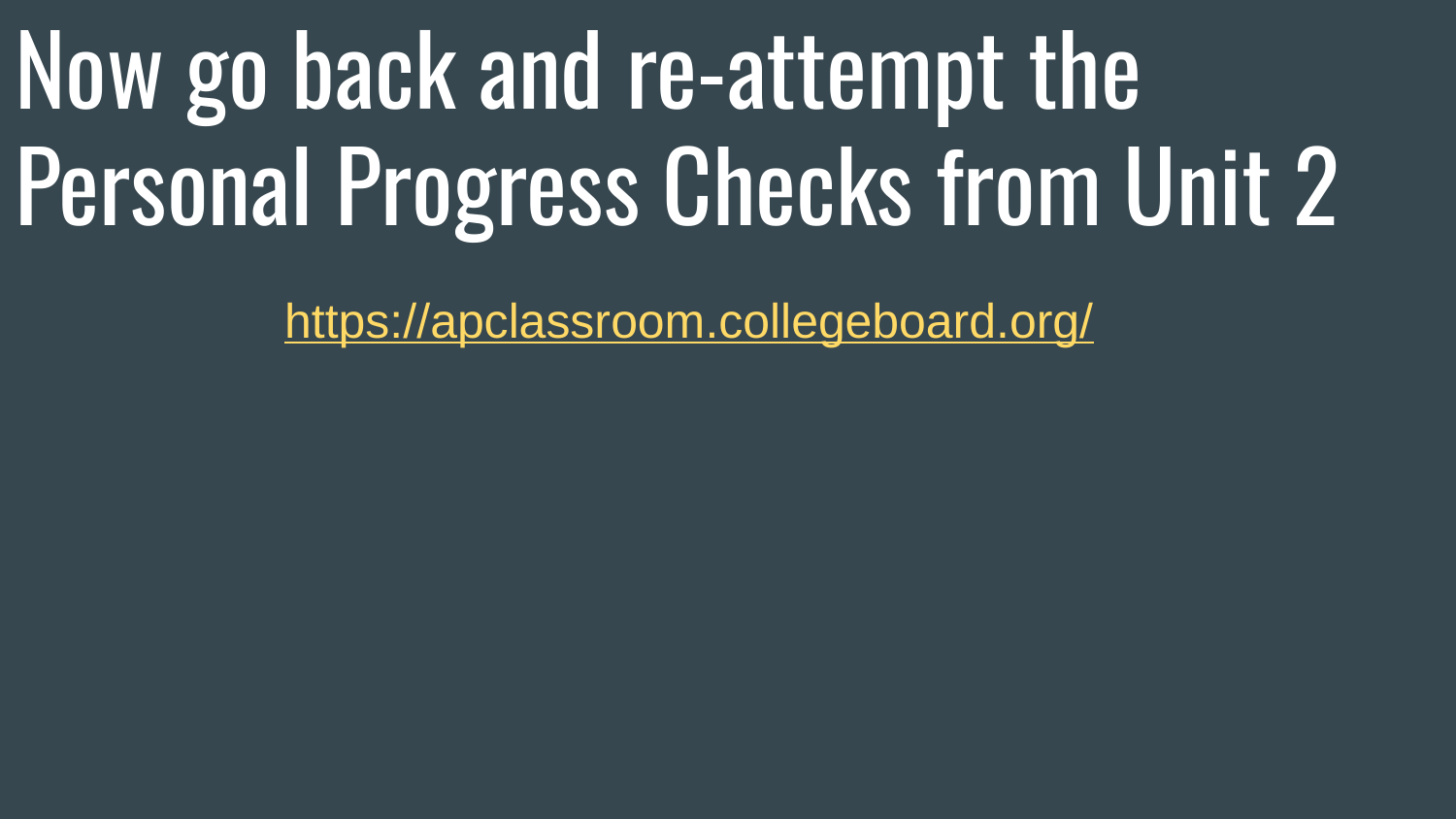

# Now go back and re-attempt the Personal Progress Checks from Unit 2
https://apclassroom.collegeboard.org/